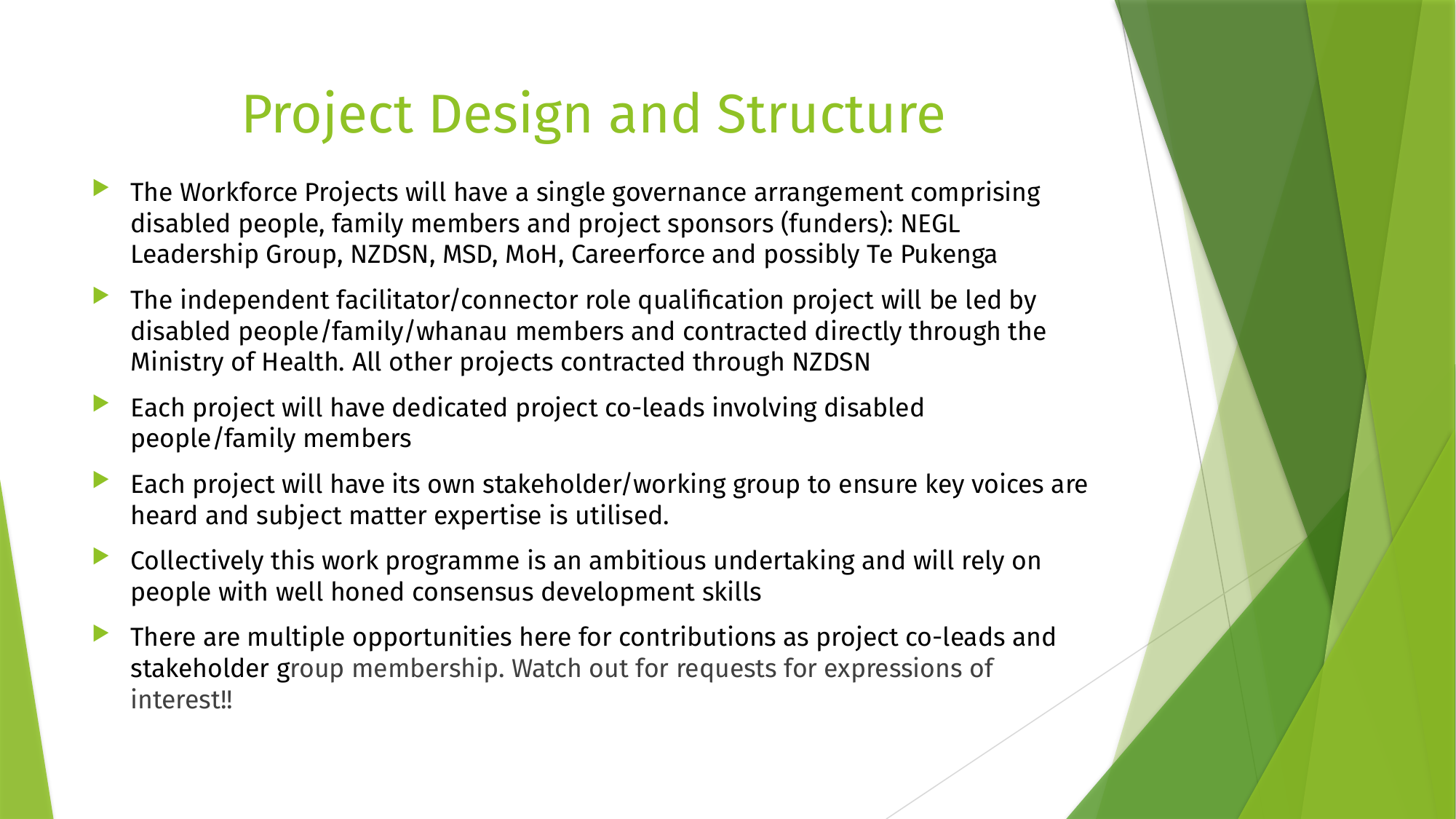

# Project Design and Structure
The Workforce Projects will have a single governance arrangement comprising disabled people, family members and project sponsors (funders): NEGL Leadership Group, NZDSN, MSD, MoH, Careerforce and possibly Te Pukenga
The independent facilitator/connector role qualification project will be led by disabled people/family/whanau members and contracted directly through the Ministry of Health. All other projects contracted through NZDSN
Each project will have dedicated project co-leads involving disabled people/family members
Each project will have its own stakeholder/working group to ensure key voices are heard and subject matter expertise is utilised.
Collectively this work programme is an ambitious undertaking and will rely on people with well honed consensus development skills
There are multiple opportunities here for contributions as project co-leads and stakeholder group membership. Watch out for requests for expressions of interest!!